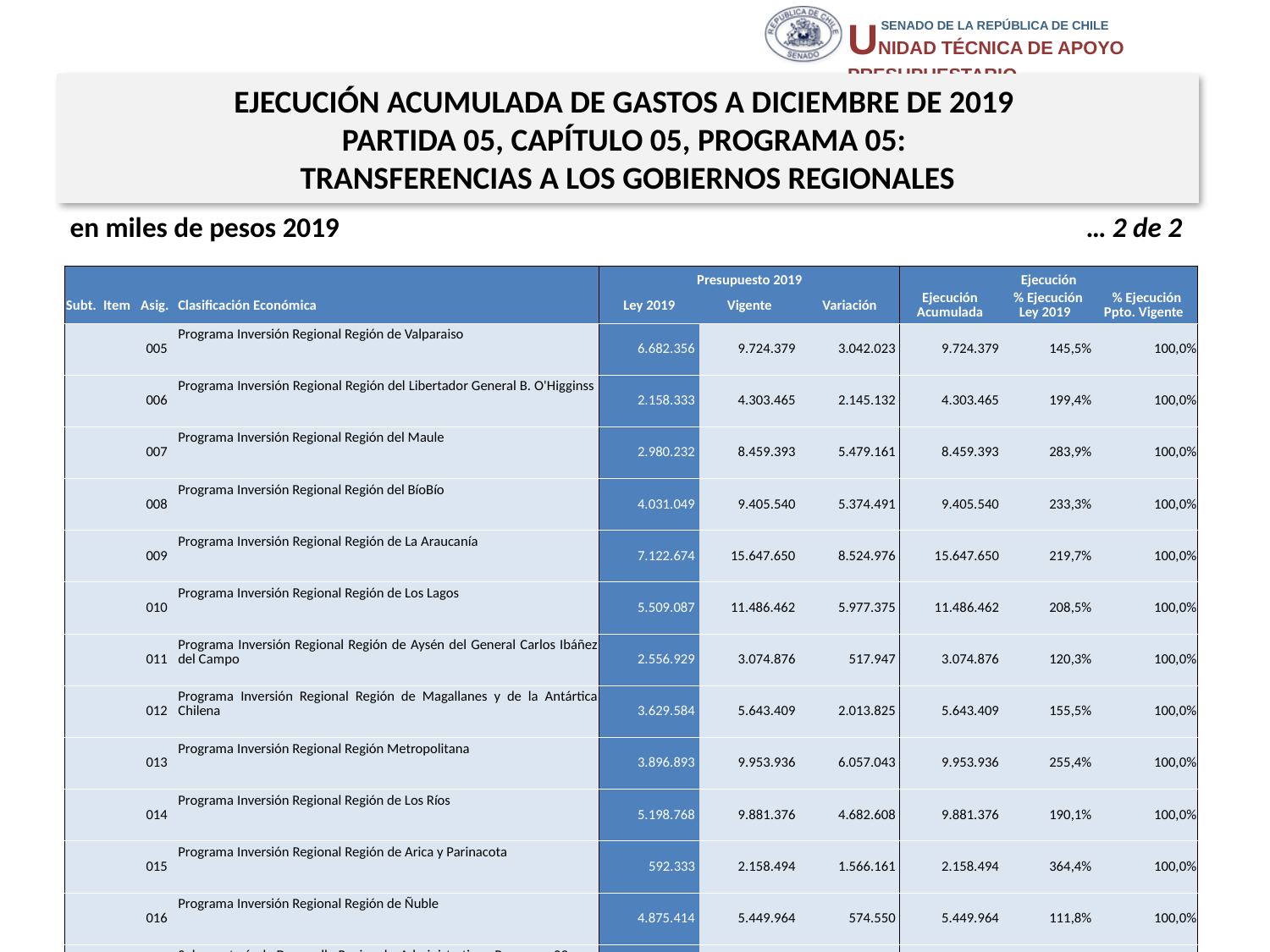

EJECUCIÓN ACUMULADA DE GASTOS A DICIEMBRE DE 2019
PARTIDA 05, CAPÍTULO 05, PROGRAMA 05:
TRANSFERENCIAS A LOS GOBIERNOS REGIONALES
en miles de pesos 2019					                    … 2 de 2
|  |  |  |  | Presupuesto 2019 |  |  | Ejecución |  |  |
| --- | --- | --- | --- | --- | --- | --- | --- | --- | --- |
| Subt. | Item | Asig. | Clasificación Económica | Ley 2019 | Vigente | Variación | Ejecución Acumulada | % Ejecución Ley 2019 | % Ejecución Ppto. Vigente |
|  |  | 005 | Programa Inversión Regional Región de Valparaiso | 6.682.356 | 9.724.379 | 3.042.023 | 9.724.379 | 145,5% | 100,0% |
|  |  | 006 | Programa Inversión Regional Región del Libertador General B. O'Higginss | 2.158.333 | 4.303.465 | 2.145.132 | 4.303.465 | 199,4% | 100,0% |
|  |  | 007 | Programa Inversión Regional Región del Maule | 2.980.232 | 8.459.393 | 5.479.161 | 8.459.393 | 283,9% | 100,0% |
|  |  | 008 | Programa Inversión Regional Región del BíoBío | 4.031.049 | 9.405.540 | 5.374.491 | 9.405.540 | 233,3% | 100,0% |
|  |  | 009 | Programa Inversión Regional Región de La Araucanía | 7.122.674 | 15.647.650 | 8.524.976 | 15.647.650 | 219,7% | 100,0% |
|  |  | 010 | Programa Inversión Regional Región de Los Lagos | 5.509.087 | 11.486.462 | 5.977.375 | 11.486.462 | 208,5% | 100,0% |
|  |  | 011 | Programa Inversión Regional Región de Aysén del General Carlos Ibáñez del Campo | 2.556.929 | 3.074.876 | 517.947 | 3.074.876 | 120,3% | 100,0% |
|  |  | 012 | Programa Inversión Regional Región de Magallanes y de la Antártica Chilena | 3.629.584 | 5.643.409 | 2.013.825 | 5.643.409 | 155,5% | 100,0% |
|  |  | 013 | Programa Inversión Regional Región Metropolitana | 3.896.893 | 9.953.936 | 6.057.043 | 9.953.936 | 255,4% | 100,0% |
|  |  | 014 | Programa Inversión Regional Región de Los Ríos | 5.198.768 | 9.881.376 | 4.682.608 | 9.881.376 | 190,1% | 100,0% |
|  |  | 015 | Programa Inversión Regional Región de Arica y Parinacota | 592.333 | 2.158.494 | 1.566.161 | 2.158.494 | 364,4% | 100,0% |
|  |  | 016 | Programa Inversión Regional Región de Ñuble | 4.875.414 | 5.449.964 | 574.550 | 5.449.964 | 111,8% | 100,0% |
|  |  | 017 | Subsecretaría de Desarrollo Regional y Administrativo - Programa 03 | 0 | 1.514.311 | 1.514.311 | 1.514.311 | - | 100,0% |
|  |  | 914 | A la Subsecretaría de Bienes Nacionales | 0 | 33.440 | 33.440 | 33.440 | - | 100,0% |
|  | 03 |  | A Otras Entidades Públicas | 117.431.085 | 465.435 | -116.965.650 | 0 | 0,0% | 0,0% |
|  |  | 001 | Provisión Fondo Nacional de Desarrollo Regional | 52.231.865 | 0 | -52.231.865 | 0 | 0,0% | 0% |
|  |  | 017 | Provisión Programa Infraestructura Rural | 7.962.568 | 0 | -7.962.568 | 0 | 0,0% | 0% |
|  |  | 021 | Provisión Puesta en Valor del Patrimonio | 6.188.524 | 0 | -6.188.524 | 0 | 0,0% | 0% |
|  |  | 025 | Provisión de Apoyo a la Gestión Subnacional | 2.512.629 | 0 | -2.512.629 | 0 | 0,0% | 0% |
|  |  | 130 | Provisión Saneamiento Sanitario | 13.087.635 | 0 | -13.087.635 | 0 | 0,0% | 0% |
|  |  | 190 | Provisión Programa Residuos Sólidos | 4.931.162 | 0 | -4.931.162 | 0 | 0,0% | 0% |
|  |  | 418 | Provisión Ley N°20.378 - Fondo de Apoyo Regional (FAR) | 20.720.335 | 0 | -20.720.335 | 0 | 0,0% | 0% |
|  |  | 421 | Provisión Regularización Mayores Ingresos Propios | 4.401.904 | 465.435 | -3.936.469 | 0 | 0,0% | 0,0% |
|  |  | 426 | Provisión Energización | 5.394.463 | 0 | -5.394.463 | 0 | 0,0% | 0% |
| 35 |  |  | SALDO FINAL DE CAJA | 0 | 26.117.744 | 26.117.744 | 0 | - | 0,0% |
14